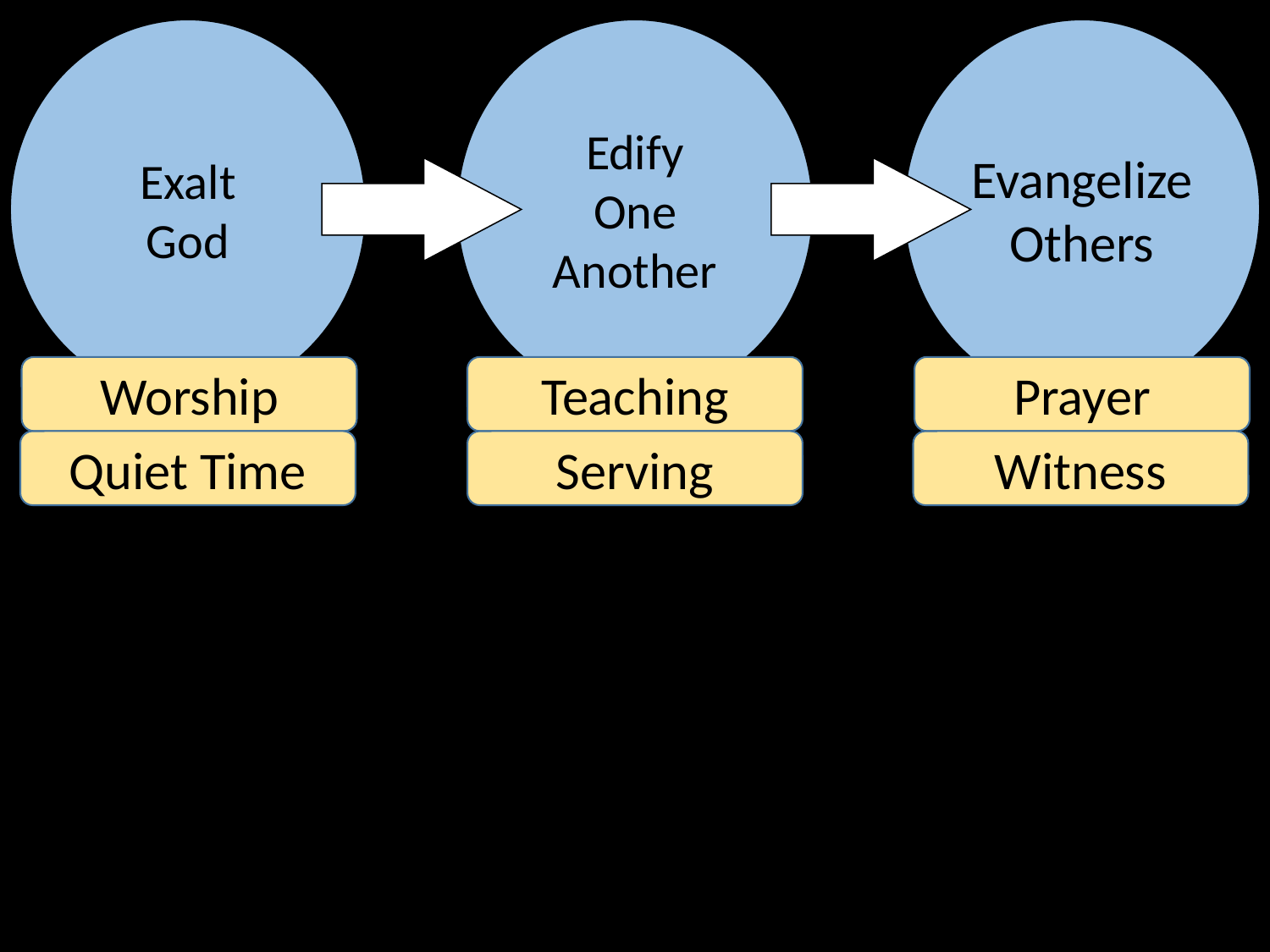

Evangelize
Others
Edify
One Another
Exalt
God

Worship
Teaching
Prayer
Witness
Quiet Time
Serving